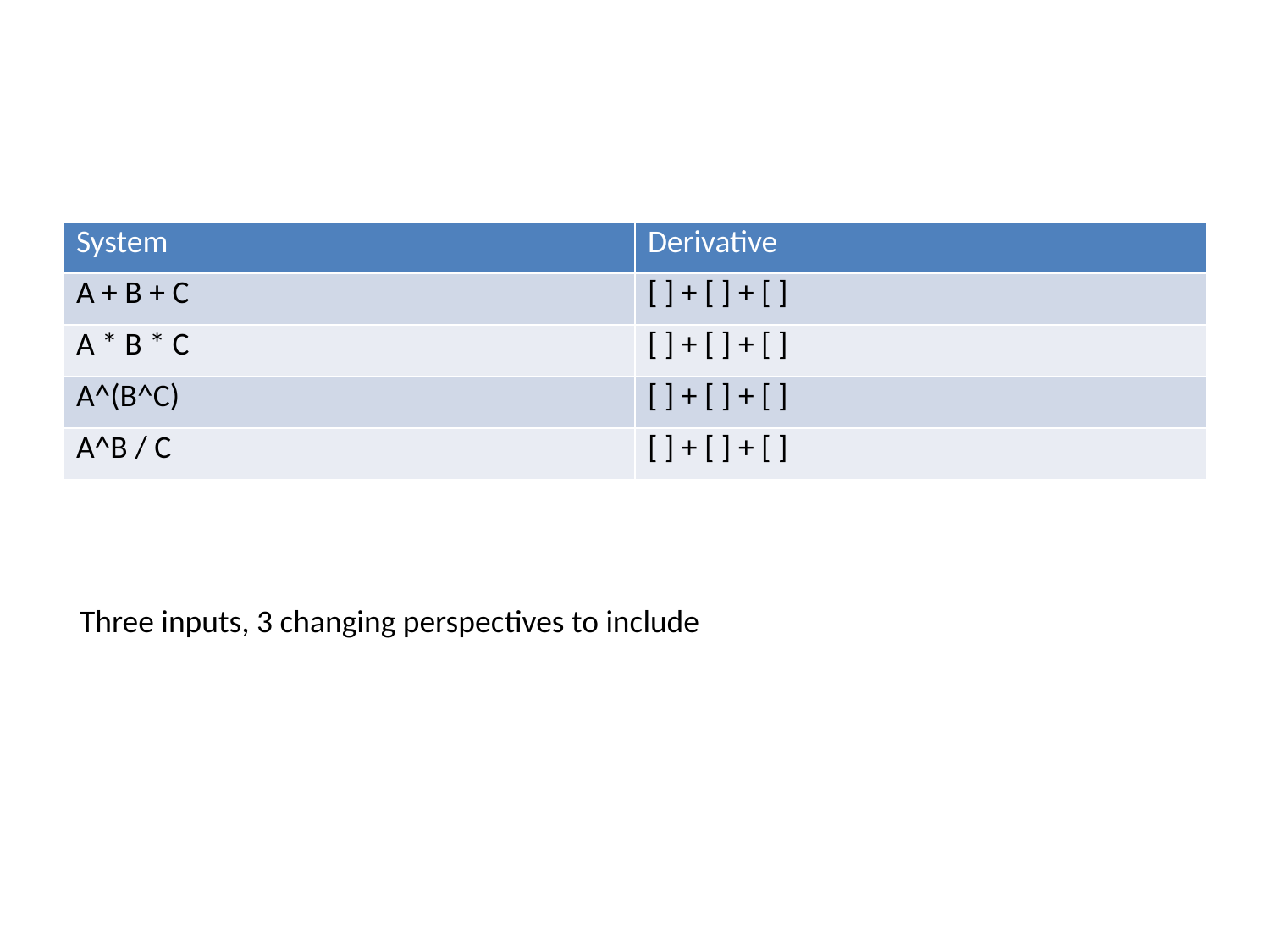

#
| System | Derivative |
| --- | --- |
| A + B + C | [ ] + [ ] + [ ] |
| A \* B \* C | [ ] + [ ] + [ ] |
| A^(B^C) | [ ] + [ ] + [ ] |
| A^B / C | [ ] + [ ] + [ ] |
Three inputs, 3 changing perspectives to include